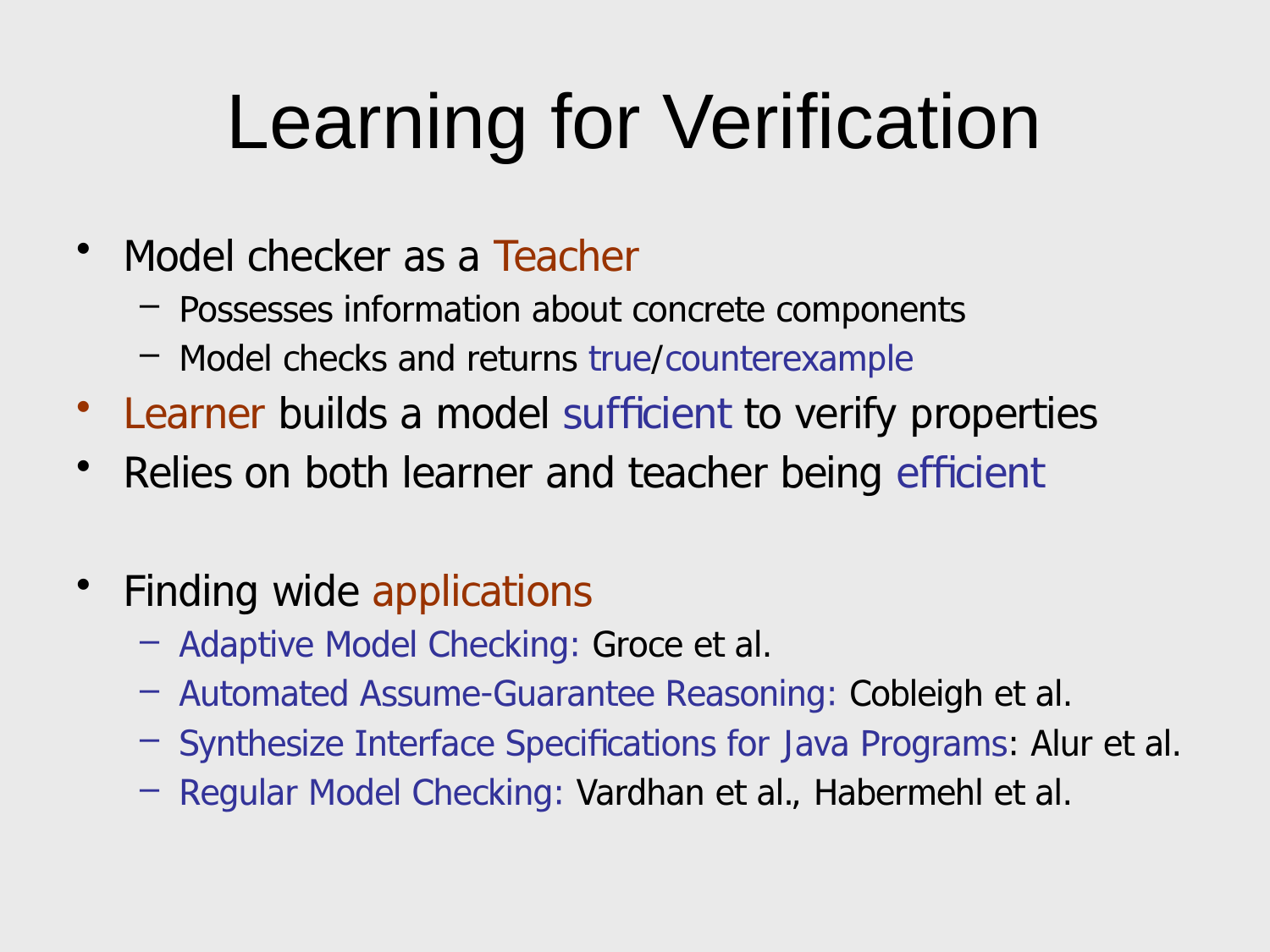

# Learning for Verification
Model checker as a Teacher
Possesses information about concrete components
Model checks and returns true/counterexample
Learner builds a model sufficient to verify properties
Relies on both learner and teacher being efficient

Finding wide applications
Adaptive Model Checking: Groce et al.
Automated Assume-Guarantee Reasoning: Cobleigh et al.
Synthesize Interface Specifications for Java Programs: Alur et al.
Regular Model Checking: Vardhan et al., Habermehl et al.